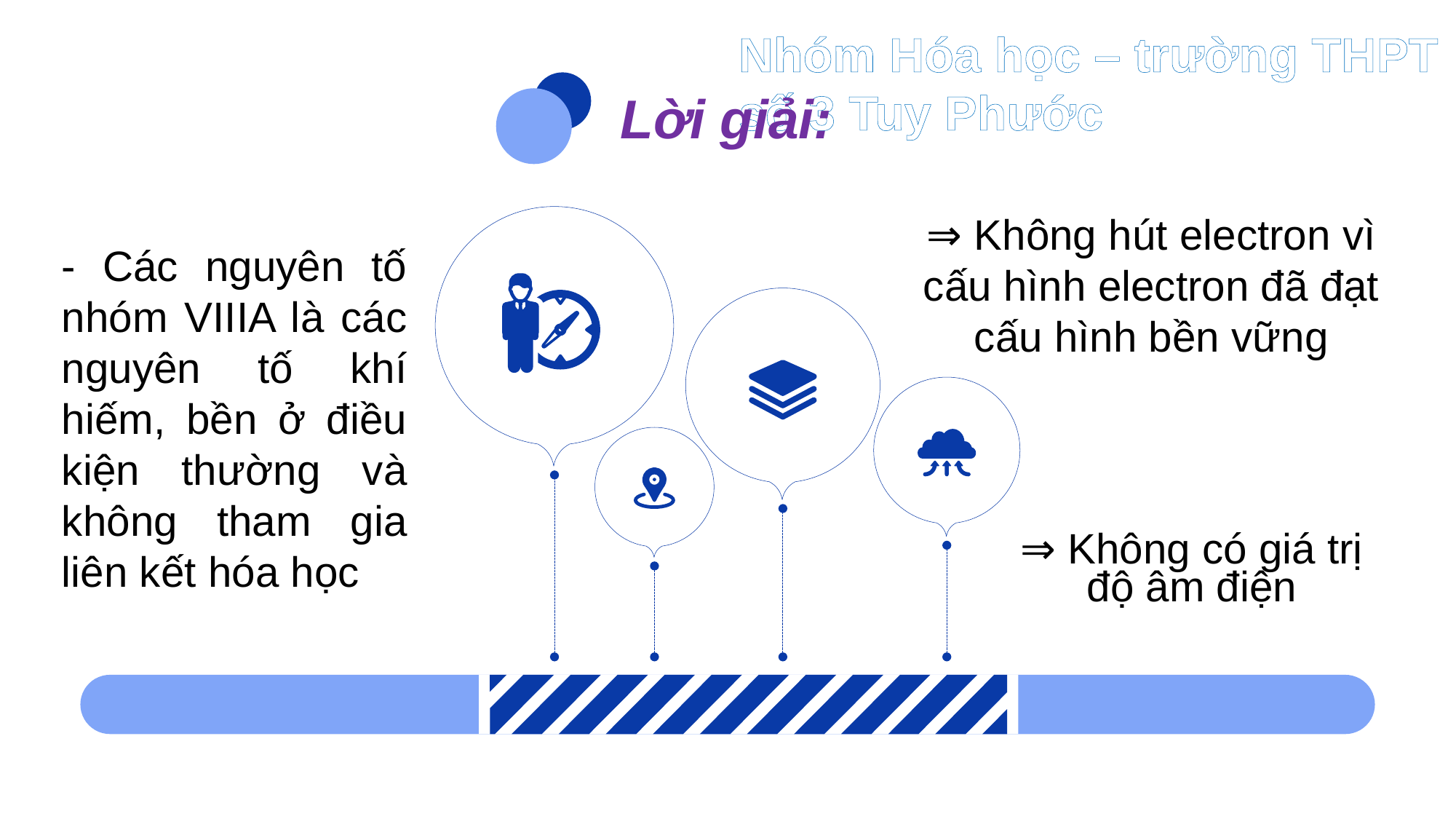

Lời giải:

- Các nguyên tố nhóm VIIIA là các nguyên tố khí hiếm, bền ở điều kiện thường và không tham gia liên kết hóa học
⇒ Không hút electron vì cấu hình electron đã đạt cấu hình bền vững
⇒ Không có giá trị độ âm điện